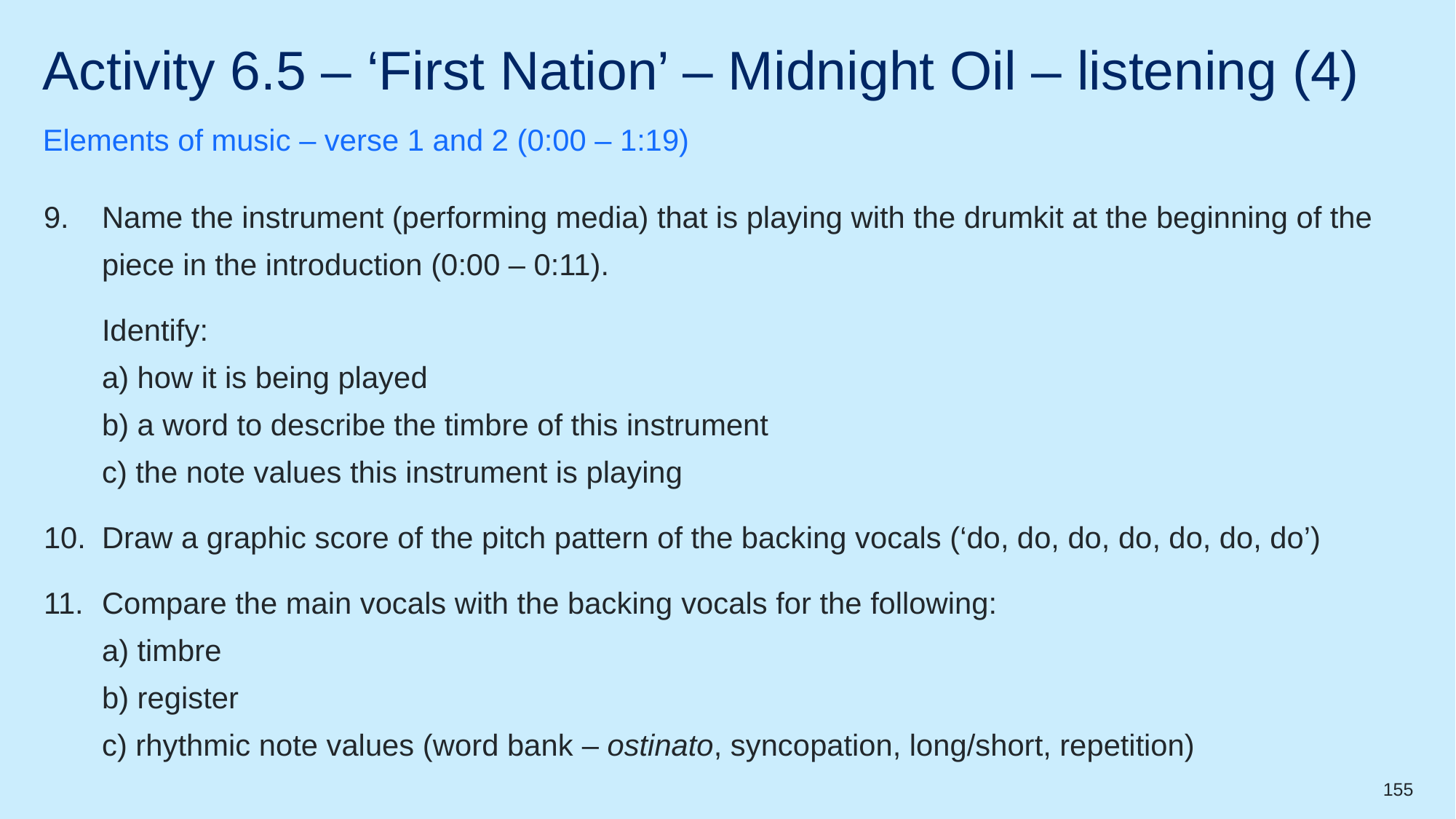

# Activity 6.5 – ‘First Nation’ – Midnight Oil – listening (4)
Elements of music – verse 1 and 2 (0:00 – 1:19)
Name the instrument (performing media) that is playing with the drumkit at the beginning of the piece in the introduction (0:00 – 0:11).
	Identify:
	a) how it is being played
	b) a word to describe the timbre of this instrument
	c) the note values this instrument is playing
Draw a graphic score of the pitch pattern of the backing vocals (‘do, do, do, do, do, do, do’)
Compare the main vocals with the backing vocals for the following:
a) timbre
b) register
c) rhythmic note values (word bank – ostinato, syncopation, long/short, repetition)
155